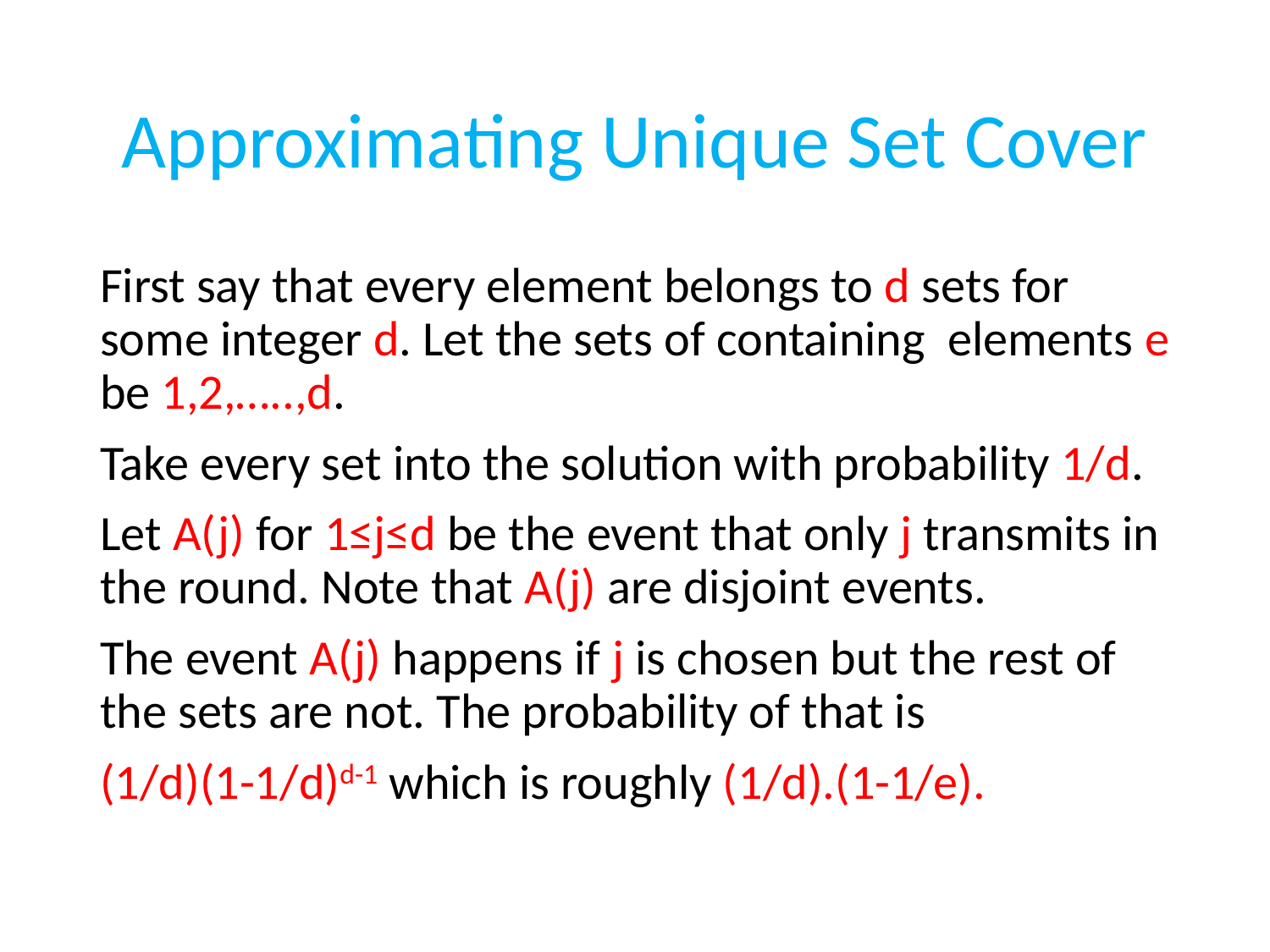

# Approximating Unique Set Cover
First say that every element belongs to d sets for some integer d. Let the sets of containing  elements e be 1,2,…..,d.
Take every set into the solution with probability 1/d.
Let A(j) for 1≤j≤d be the event that only j transmits in the round. Note that A(j) are disjoint events.
The event A(j) happens if j is chosen but the rest of the sets are not. The probability of that is
(1/d)(1-1/d)d-1 which is roughly (1/d).(1-1/e).